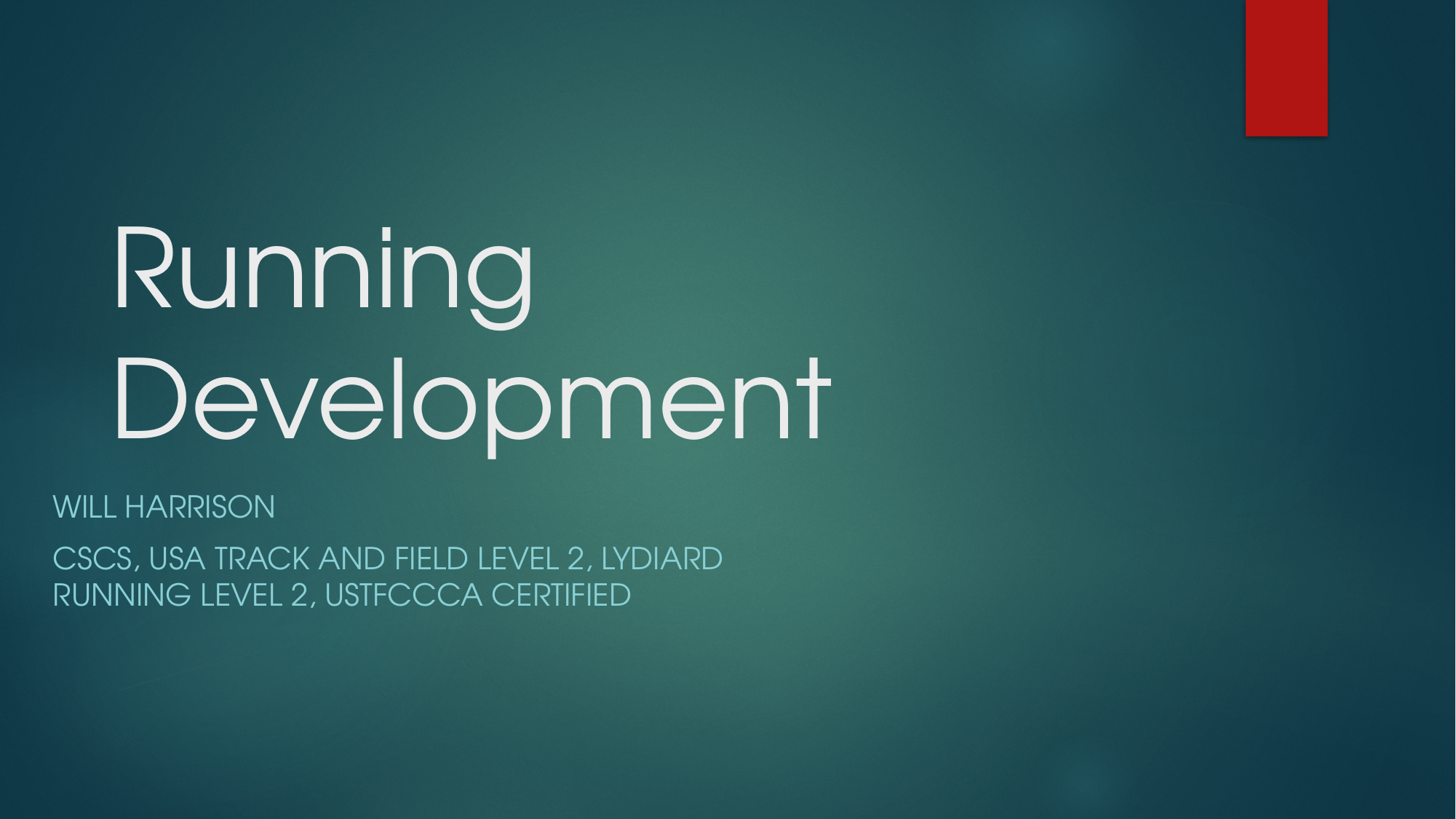

# Running Development
Will Harrison
CSCS, USA TRACK AND FIELD Level 2, Lydiard Running Level 2, USTFCCCA CERTIFIED